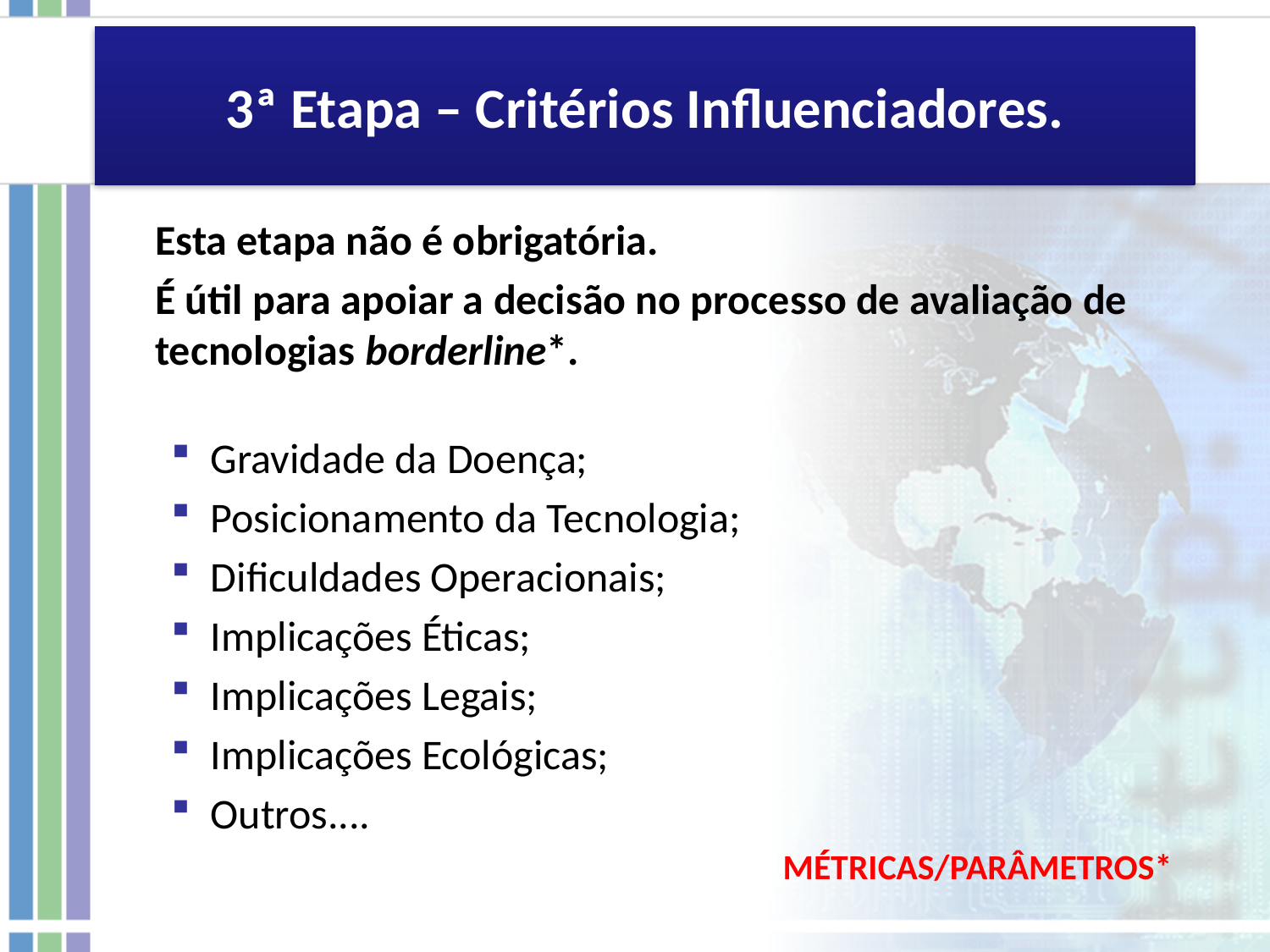

# 3ª Etapa – Critérios Influenciadores.
	Esta etapa não é obrigatória.
	É útil para apoiar a decisão no processo de avaliação de tecnologias borderline*.

Gravidade da Doença;
Posicionamento da Tecnologia;
Dificuldades Operacionais;
Implicações Éticas;
Implicações Legais;
Implicações Ecológicas;
Outros....
MÉTRICAS/PARÂMETROS*